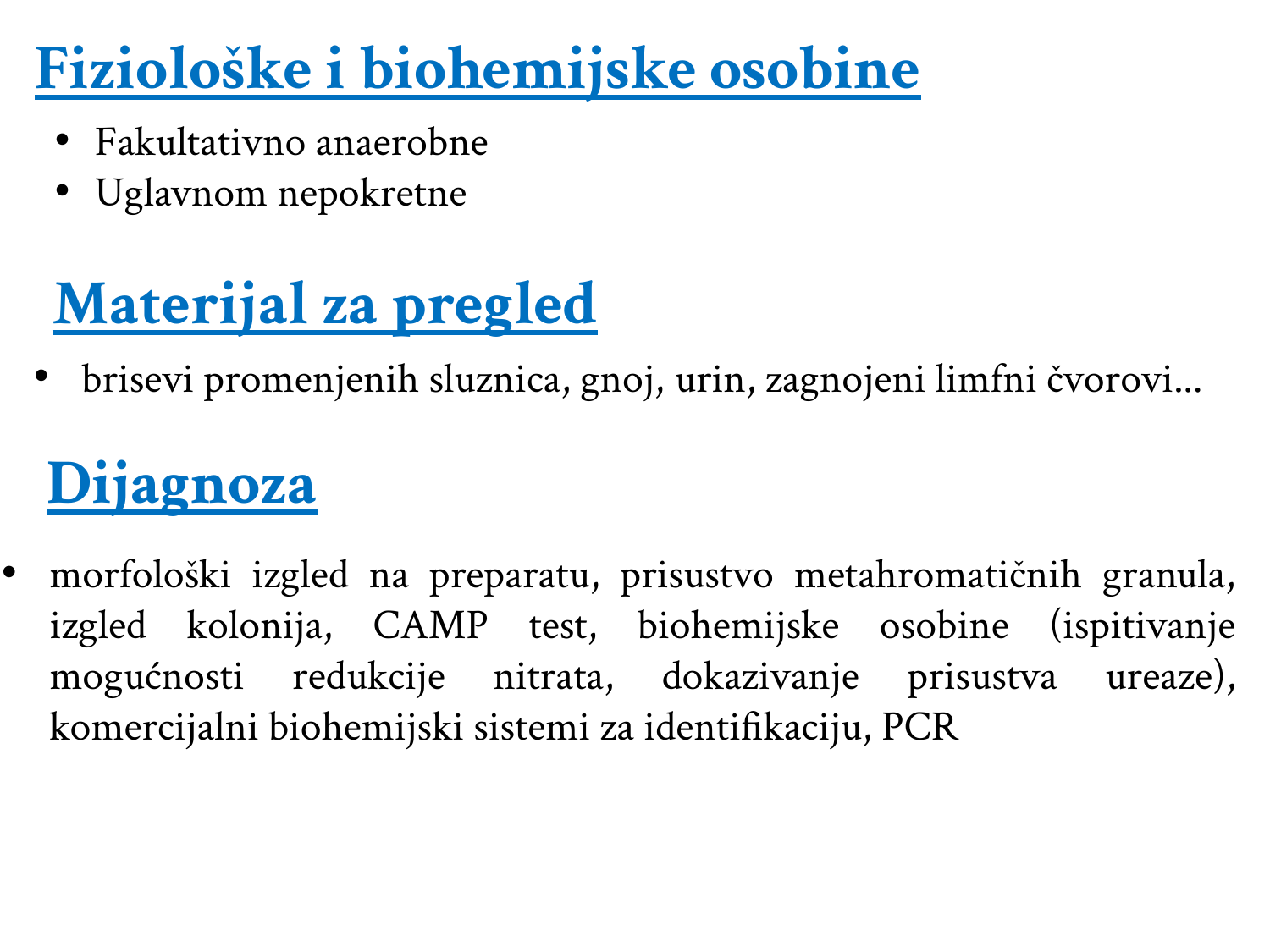

Fiziološke i biohemijske osobine
Fakultativno anaerobne
Uglavnom nepokretne
Materijal za pregled
brisevi promenjenih sluznica, gnoj, urin, zagnojeni limfni čvorovi...
Dijagnoza
morfološki izgled na preparatu, prisustvo metahromatičnih granula, izgled kolonija, CAMP test, biohemijske osobine (ispitivanje mogućnosti redukcije nitrata, dokazivanje prisustva ureaze), komercijalni biohemijski sistemi za identifikaciju, PCR